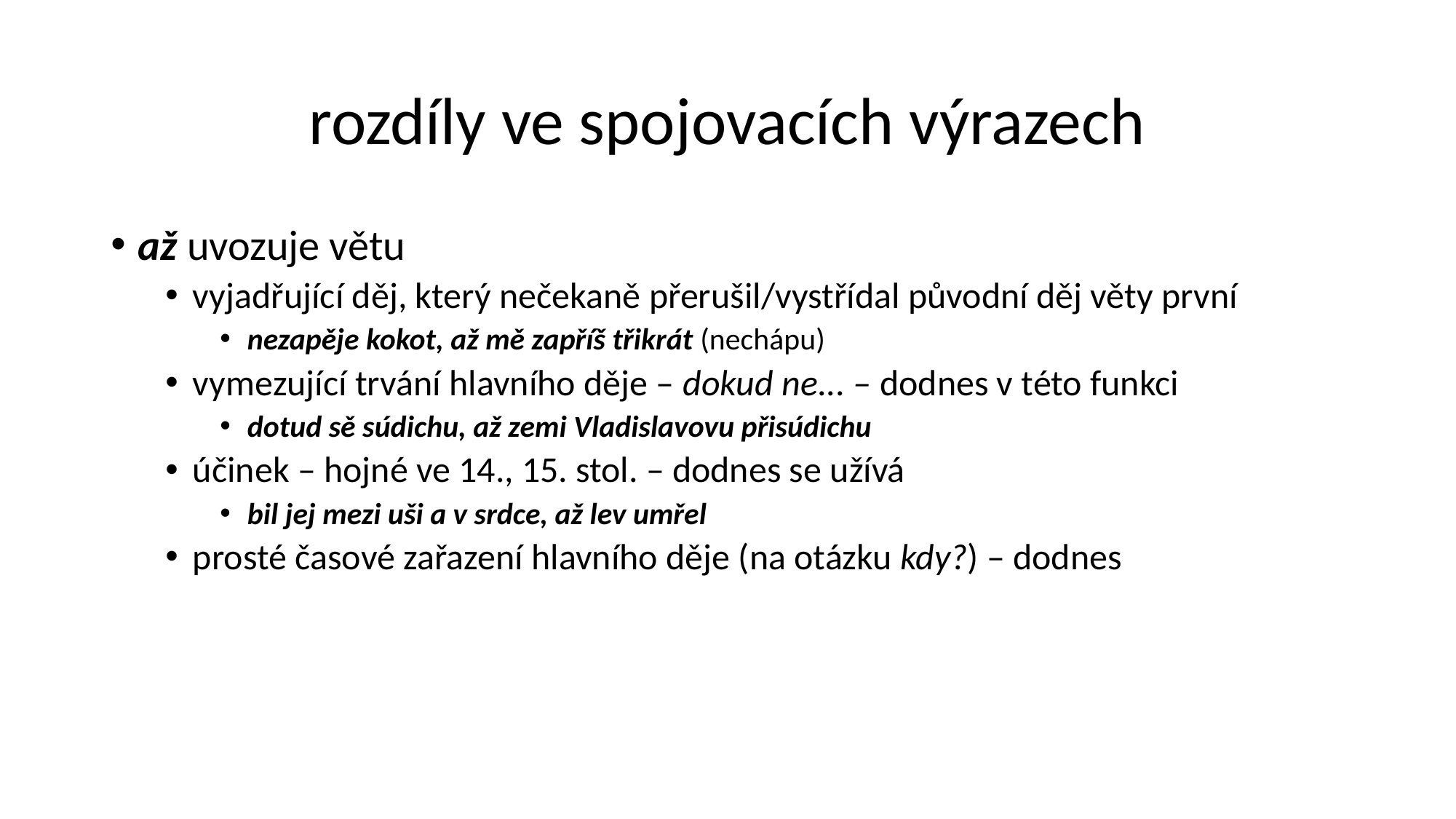

# rozdíly ve spojovacích výrazech
až uvozuje větu
vyjadřující děj, který nečekaně přerušil/vystřídal původní děj věty první
nezapěje kokot, až mě zapříš třikrát (nechápu)
vymezující trvání hlavního děje – dokud ne... – dodnes v této funkci
dotud sě súdichu, až zemi Vladislavovu přisúdichu
účinek – hojné ve 14., 15. stol. – dodnes se užívá
bil jej mezi uši a v srdce, až lev umřel
prosté časové zařazení hlavního děje (na otázku kdy?) – dodnes